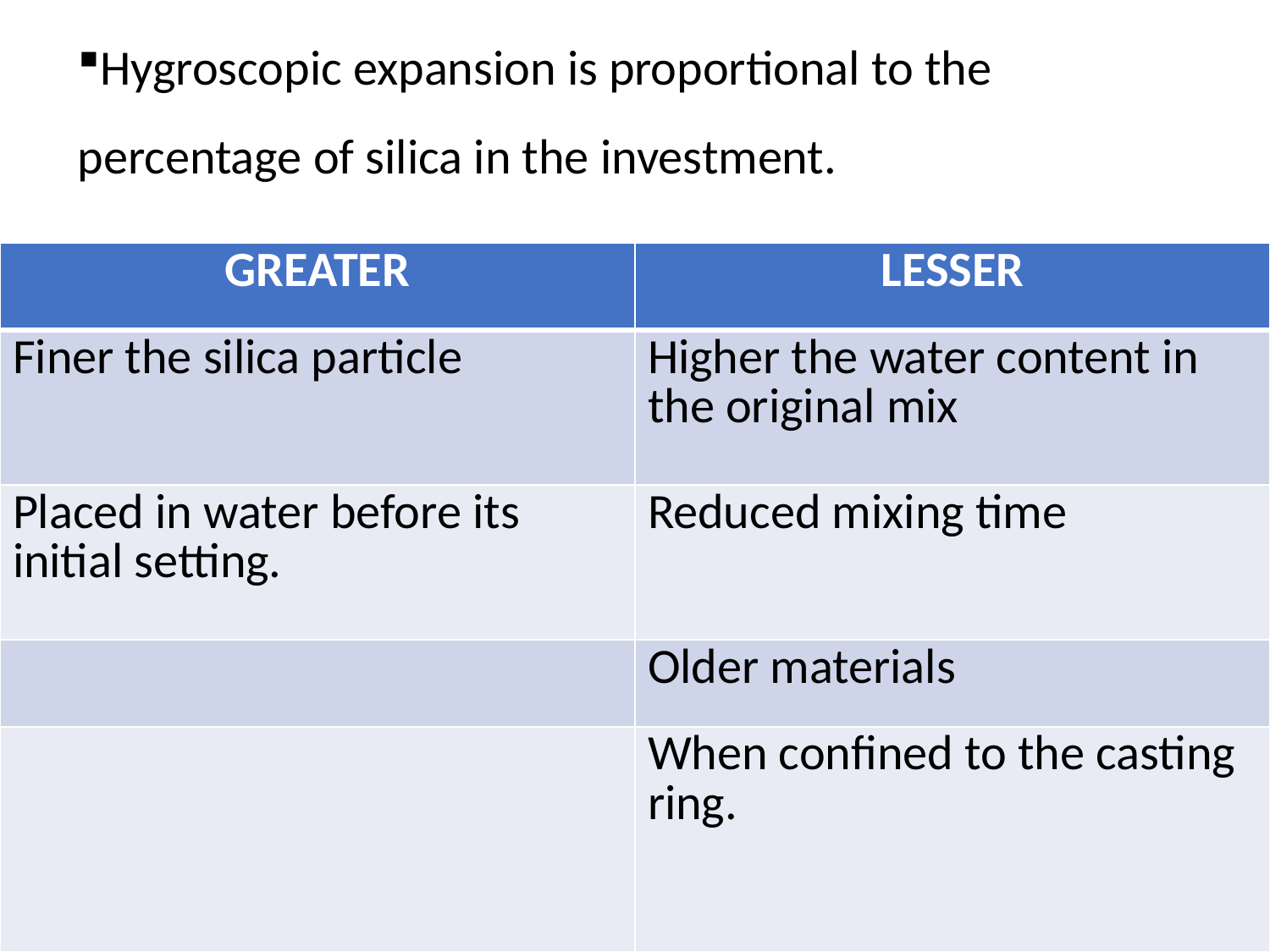

Hygroscopic expansion is proportional to the percentage of silica in the investment.

| GREATER | LESSER |
| --- | --- |
| Finer the silica particle | Higher the water content in the original mix |
| Placed in water before its initial setting. | Reduced mixing time |
|  | Older materials |
|  | When confined to the casting ring. |